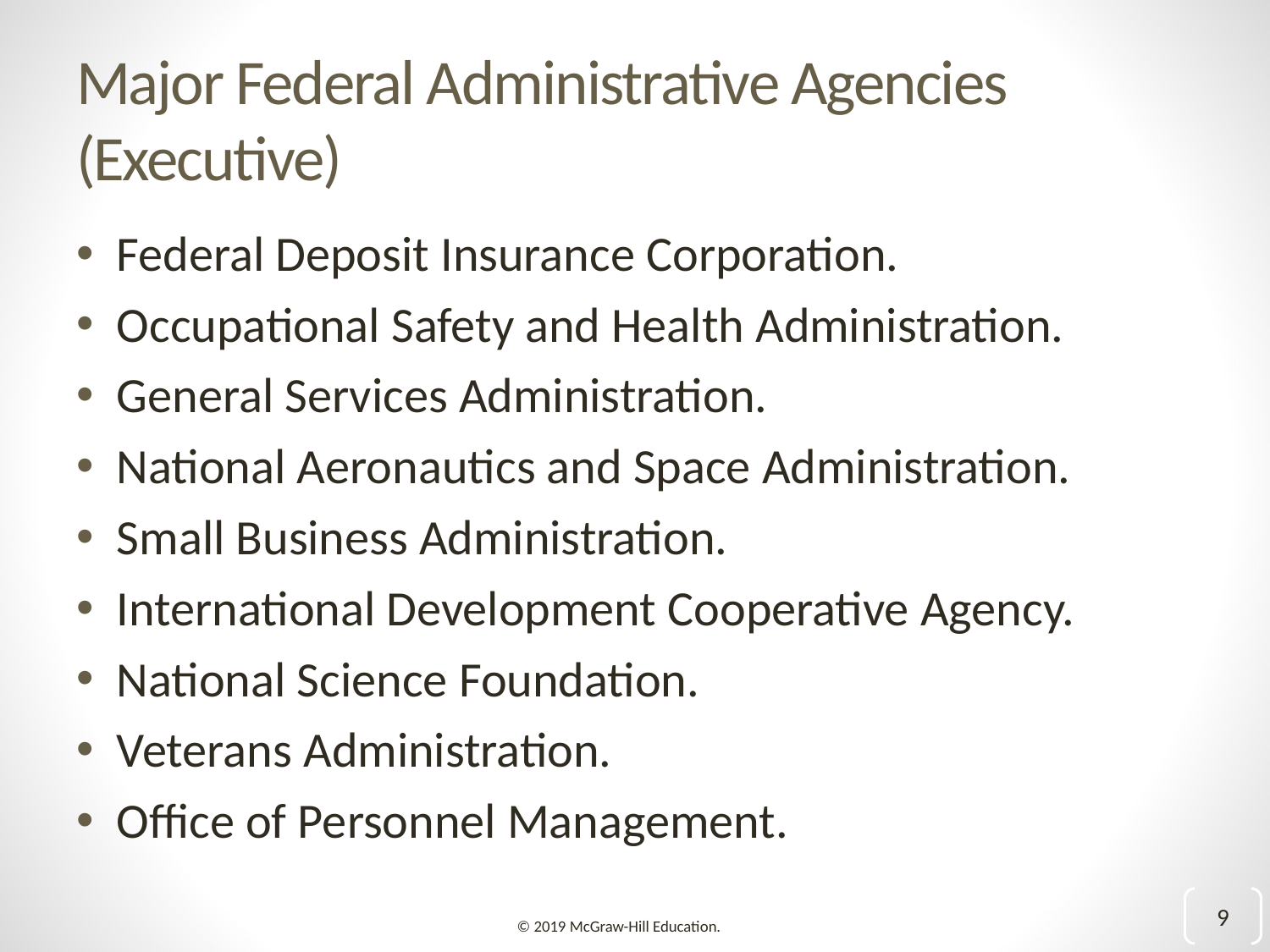

# Major Federal Administrative Agencies (Executive)
Federal Deposit Insurance Corporation.
Occupational Safety and Health Administration.
General Services Administration.
National Aeronautics and Space Administration.
Small Business Administration.
International Development Cooperative Agency.
National Science Foundation.
Veterans Administration.
Office of Personnel Management.
9